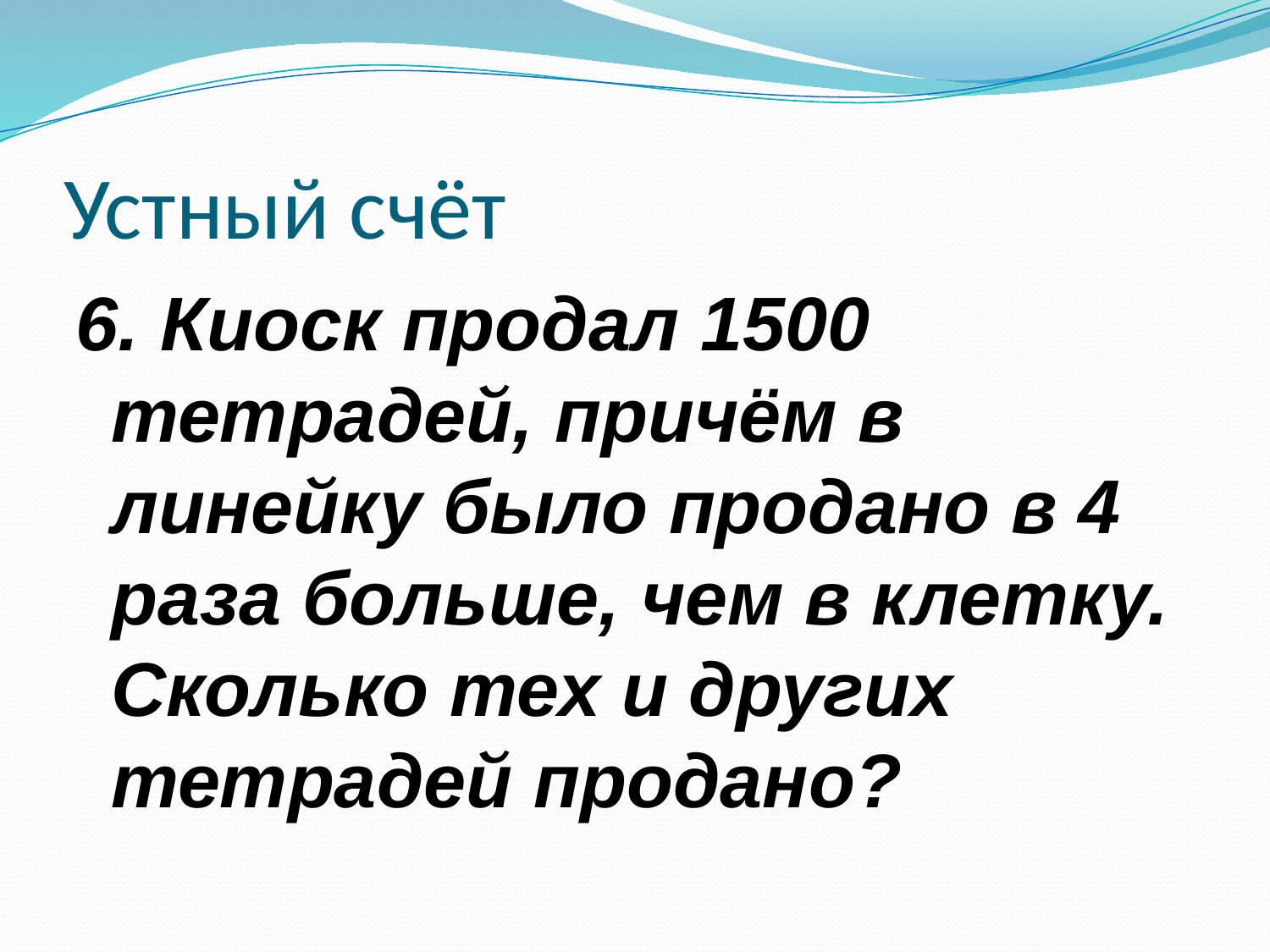

# Устный счёт
6. Киоск продал 1500 тетрадей, причём в линейку было продано в 4 раза больше, чем в клетку. Сколько тех и других тетрадей продано?